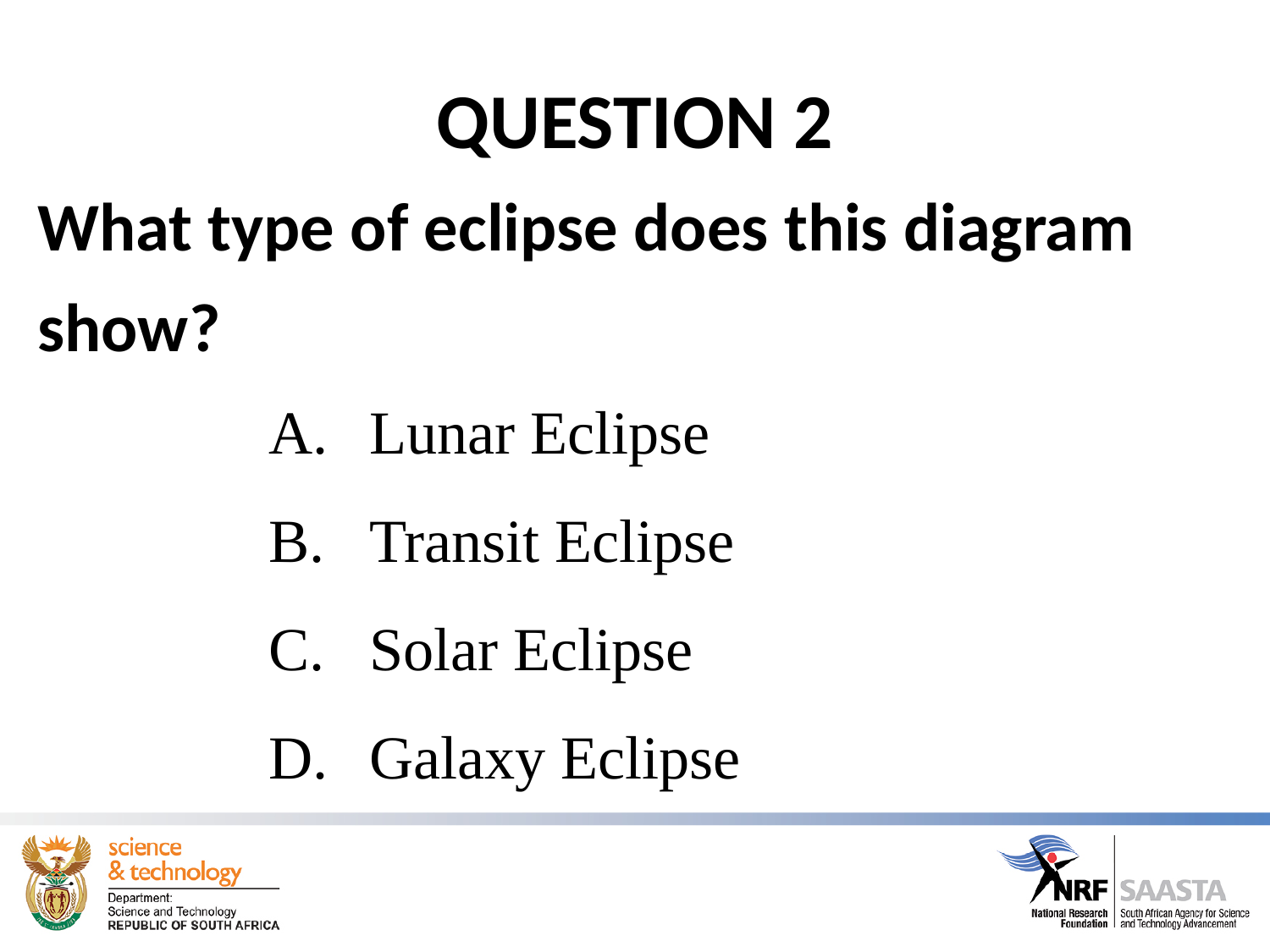

# QUESTION 2
What type of eclipse does this diagram show?
Lunar Eclipse
Transit Eclipse
Solar Eclipse
Galaxy Eclipse